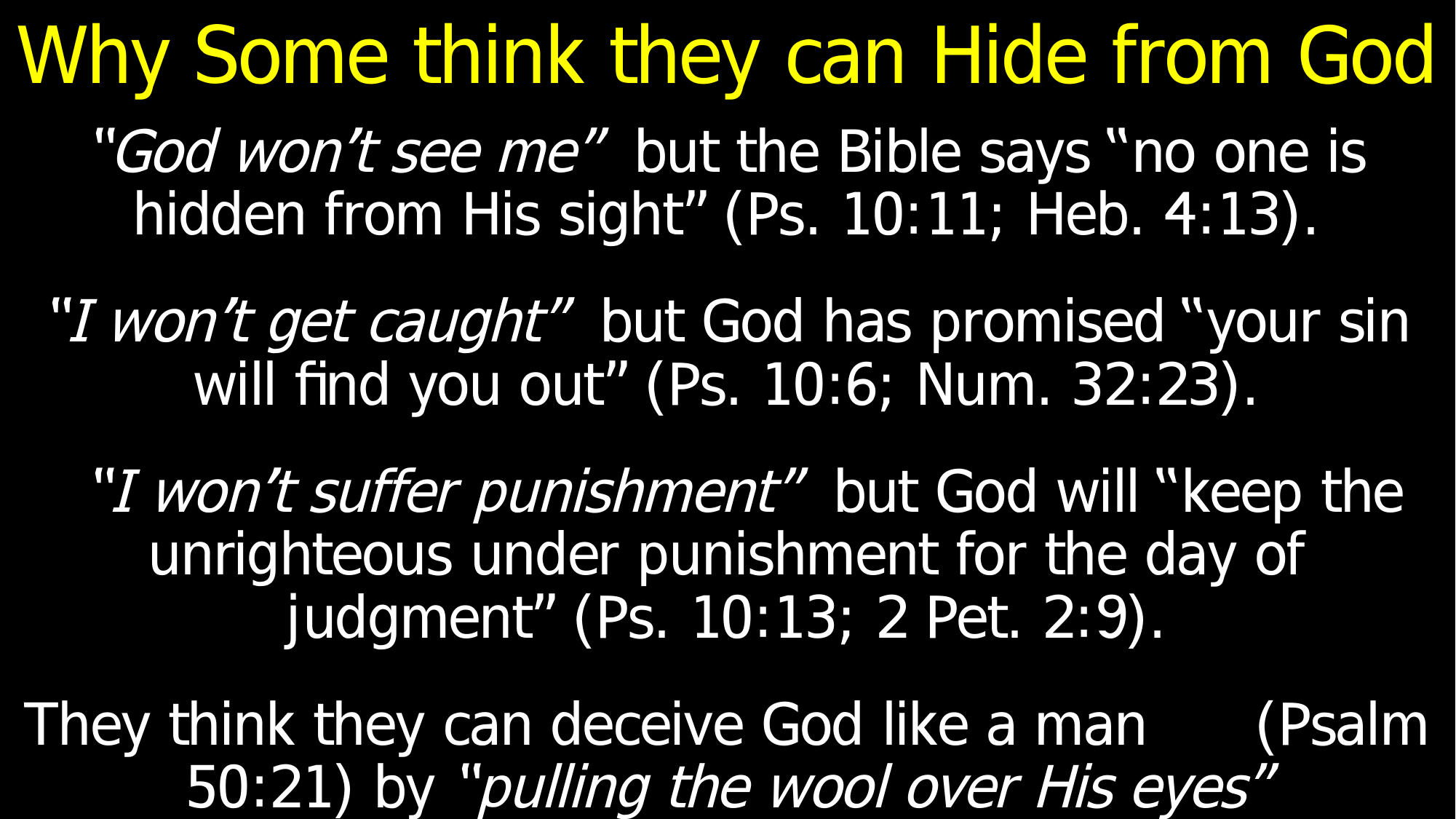

# Why Some think they can Hide from God
“God won’t see me”  but the Bible says “no one is hidden from His sight” (Ps. 10:11; Heb. 4:13).

“I won’t get caught”  but God has promised “your sin will find you out” (Ps. 10:6; Num. 32:23).

  “I won’t suffer punishment”  but God will “keep the unrighteous under punishment for the day of judgment” (Ps. 10:13; 2 Pet. 2:9).

They think they can deceive God like a man      (Psalm 50:21) by “pulling the wool over His eyes”